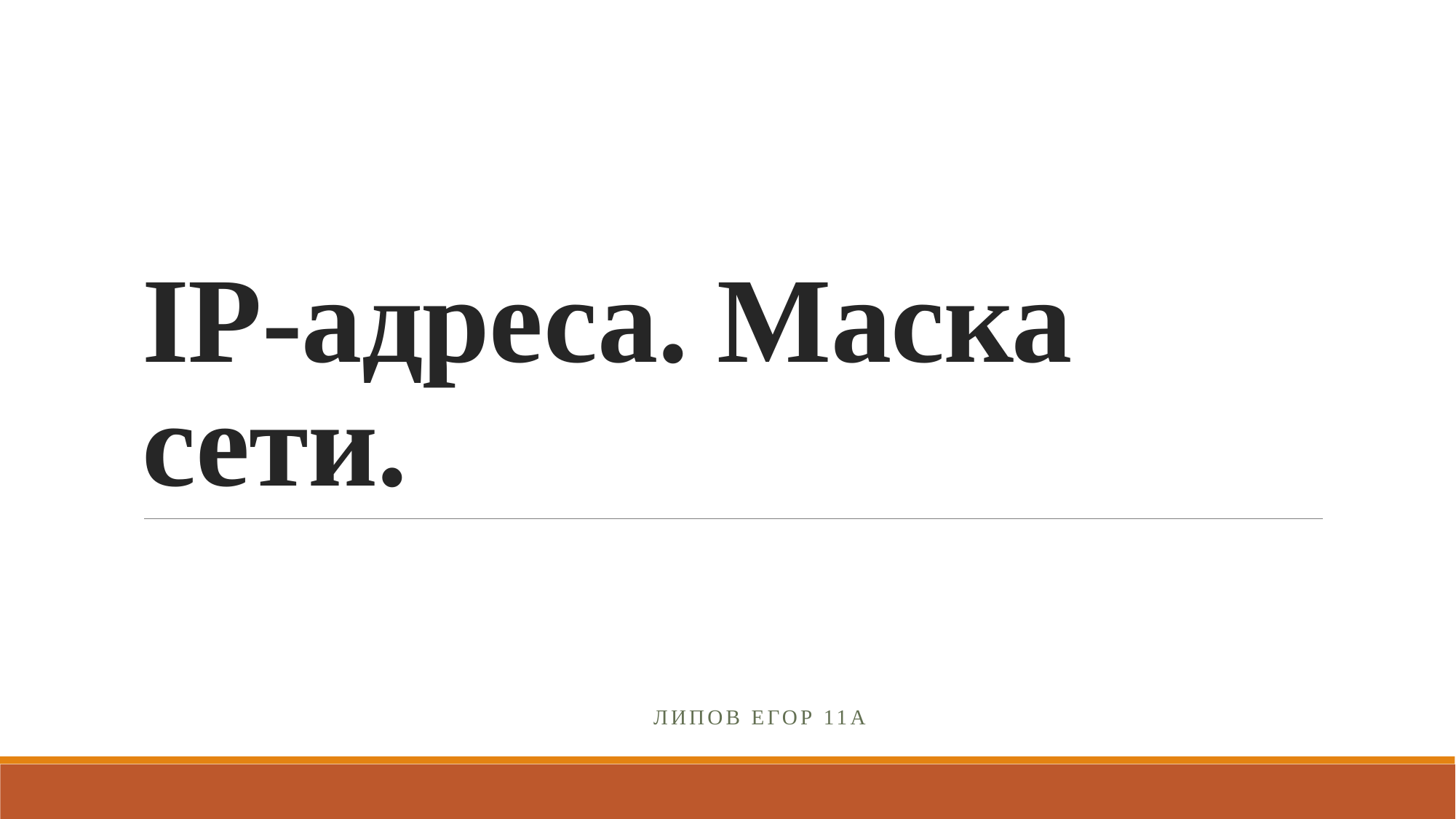

# IP-адреса. Маска сети.
Липов Егор 11А